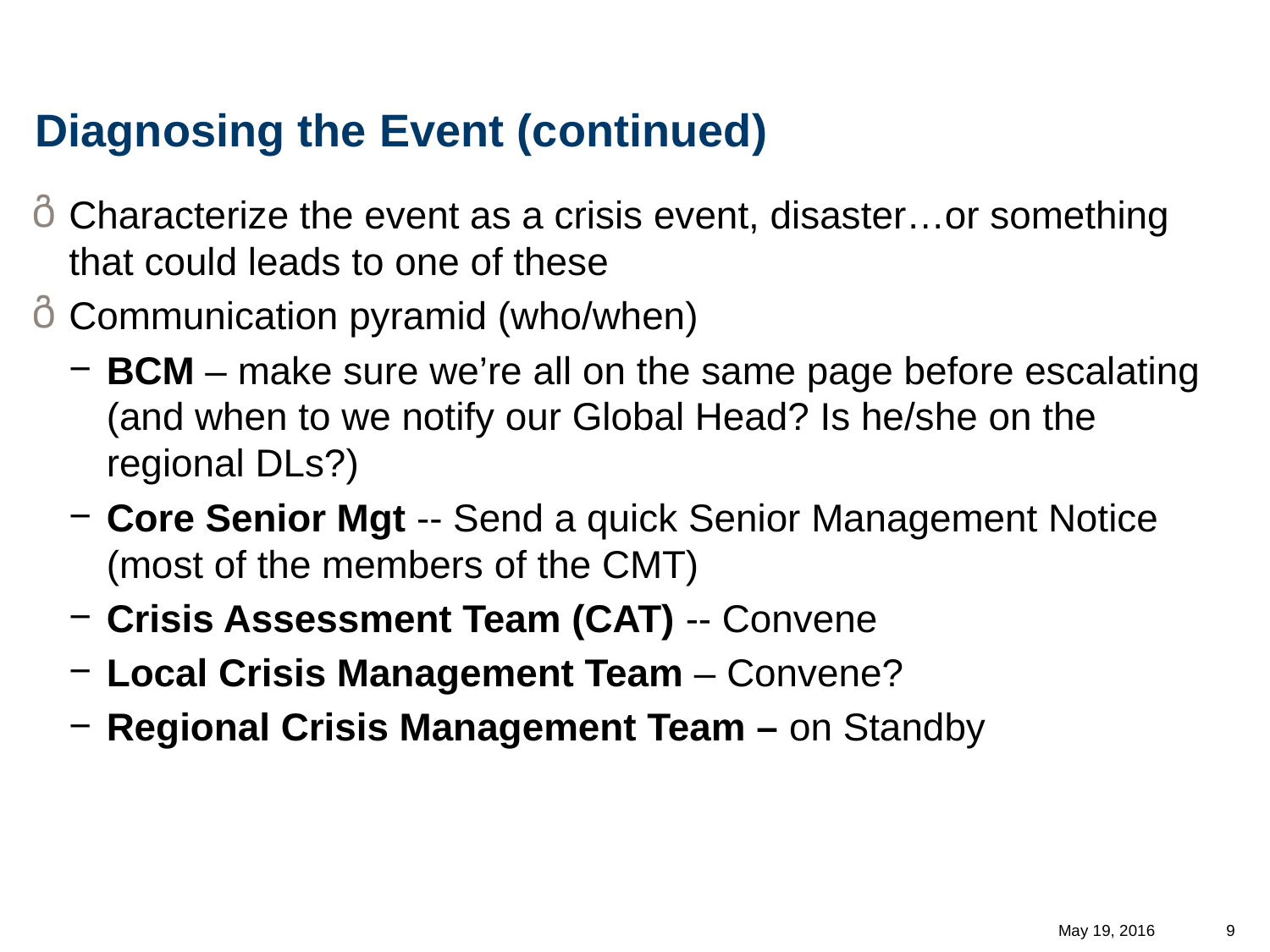

# Diagnosing the Event (continued)
Characterize the event as a crisis event, disaster…or something that could leads to one of these
Communication pyramid (who/when)
BCM – make sure we’re all on the same page before escalating (and when to we notify our Global Head? Is he/she on the regional DLs?)
Core Senior Mgt -- Send a quick Senior Management Notice (most of the members of the CMT)
Crisis Assessment Team (CAT) -- Convene
Local Crisis Management Team – Convene?
Regional Crisis Management Team – on Standby

9
May 19, 2016